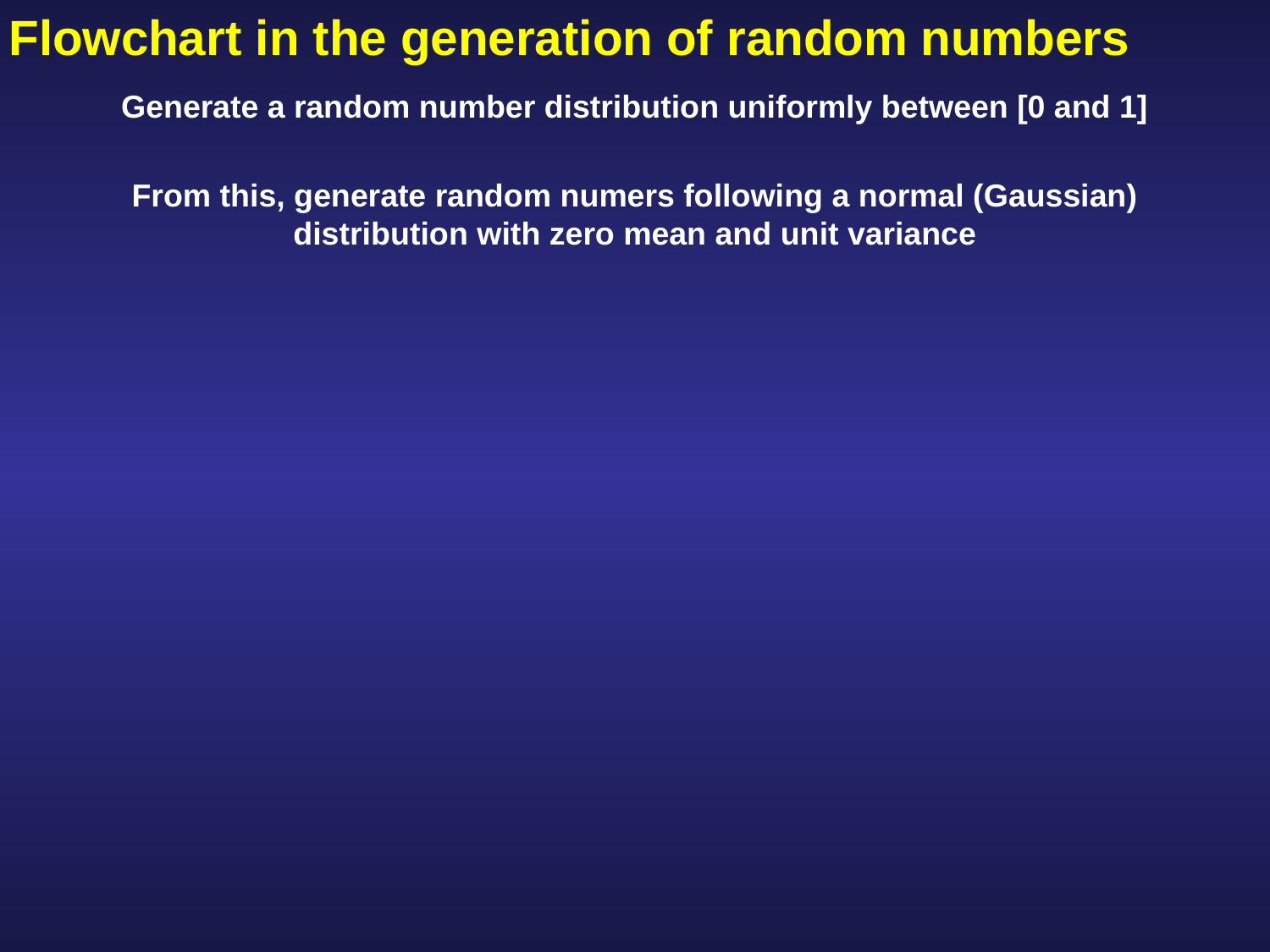

Flowchart in the generation of random numbers
Generate a random number distribution uniformly between [0 and 1]
From this, generate random numers following a normal (Gaussian) distribution with zero mean and unit variance